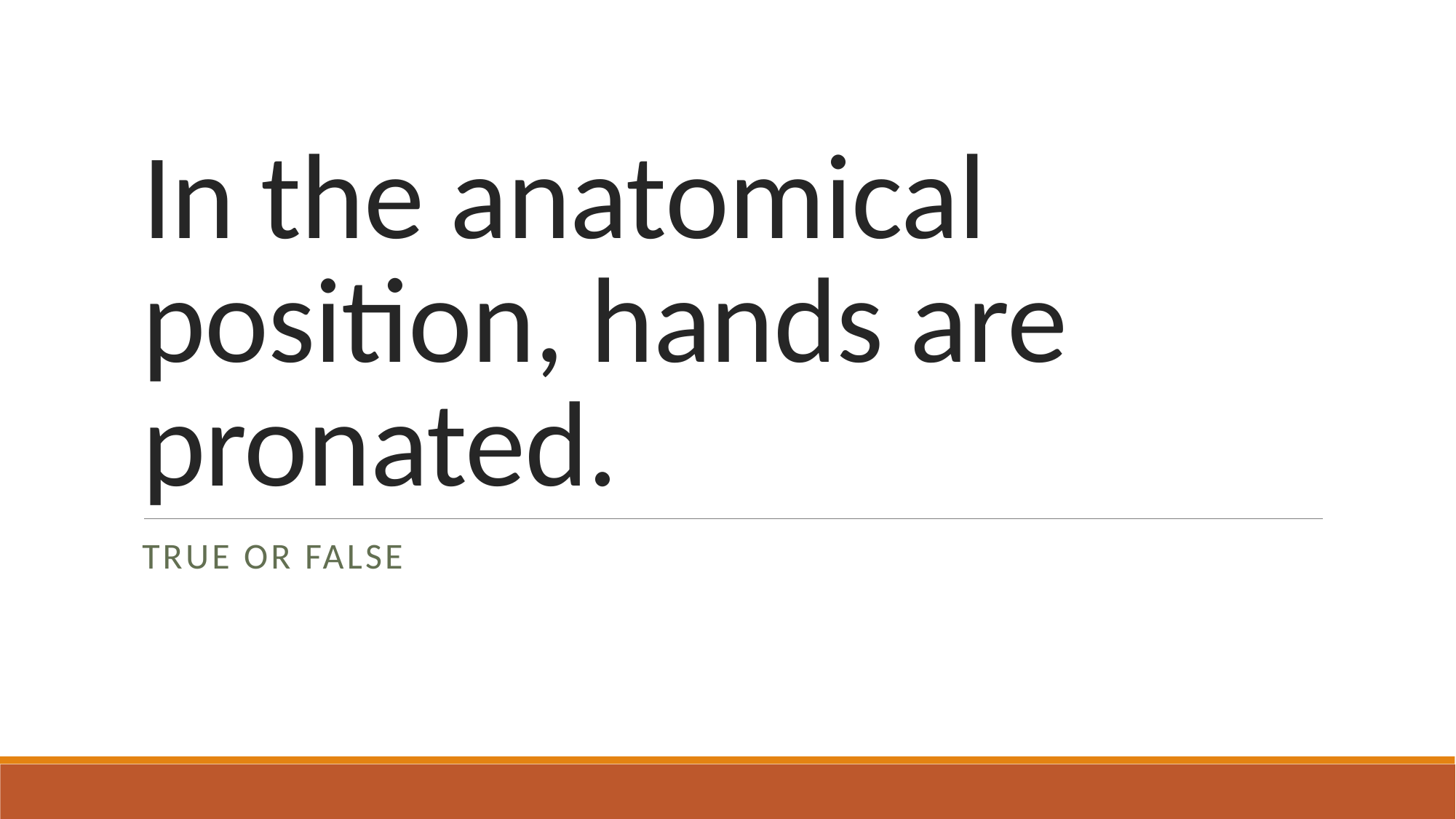

# In the anatomical position, hands are pronated.
True or false